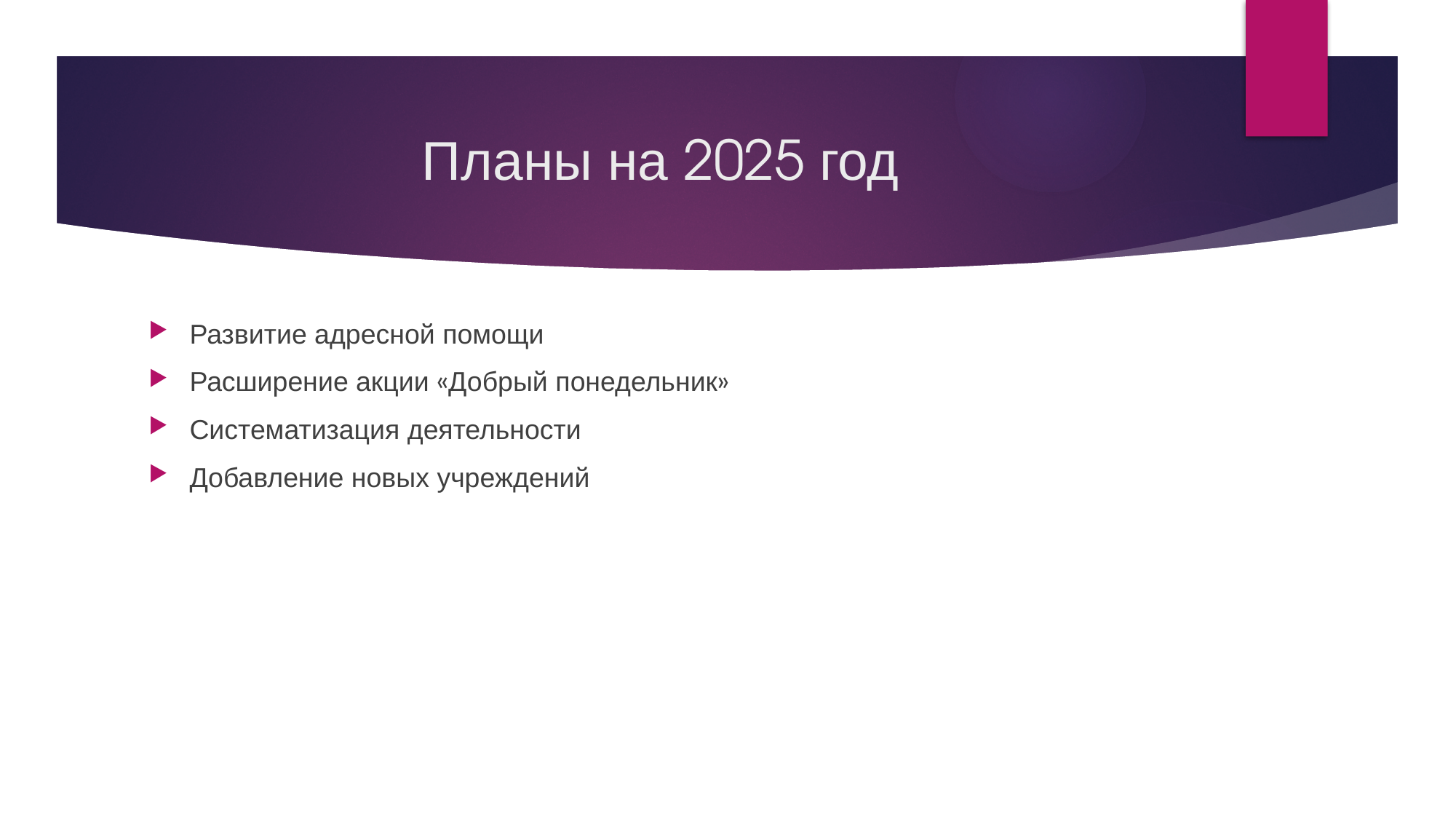

# Планы на 2025 год
Развитие адресной помощи
Расширение акции «Добрый понедельник»
Систематизация деятельности
Добавление новых учреждений